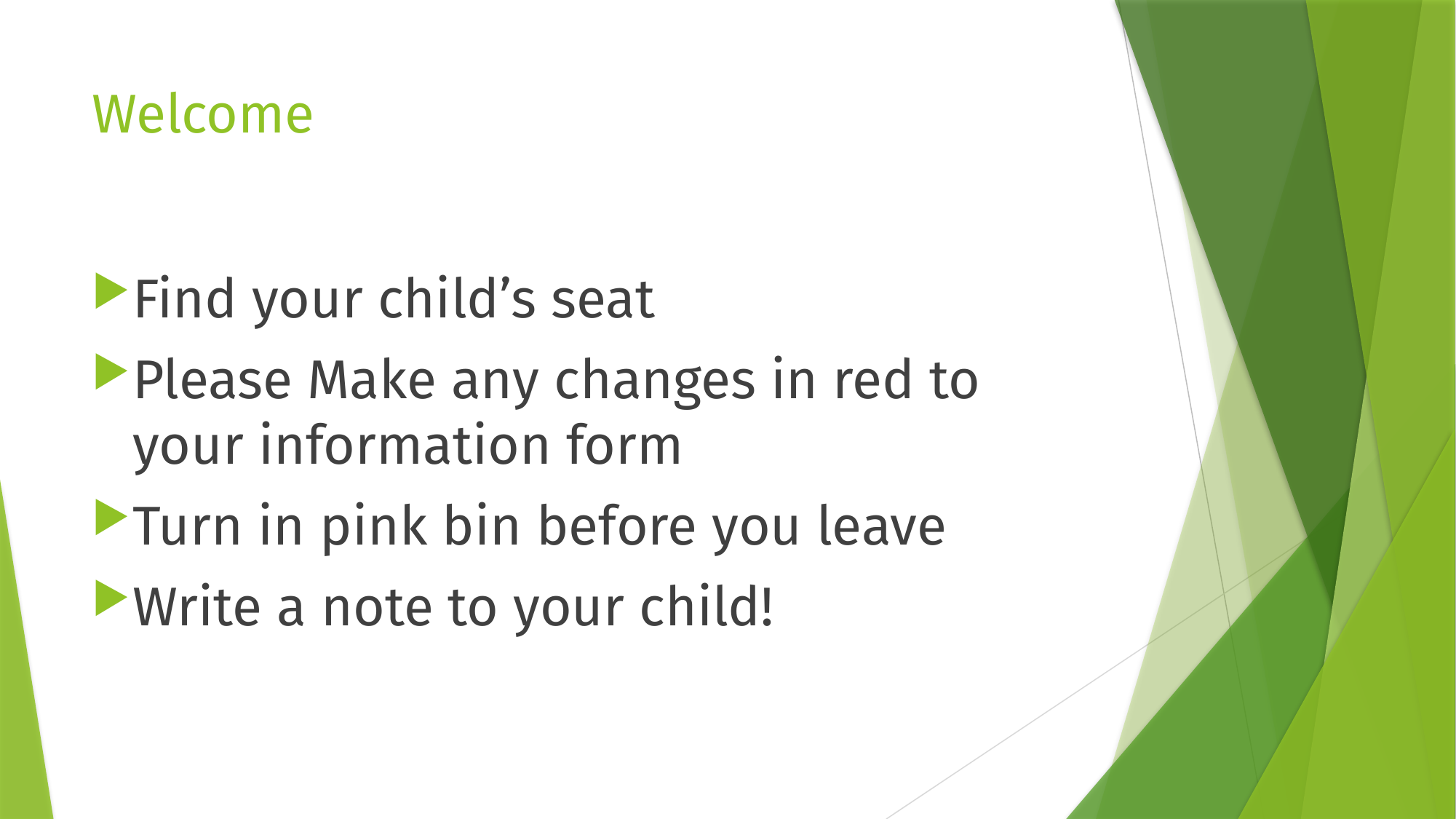

# Welcome
Find your child’s seat
Please Make any changes in red to your information form
Turn in pink bin before you leave
Write a note to your child!